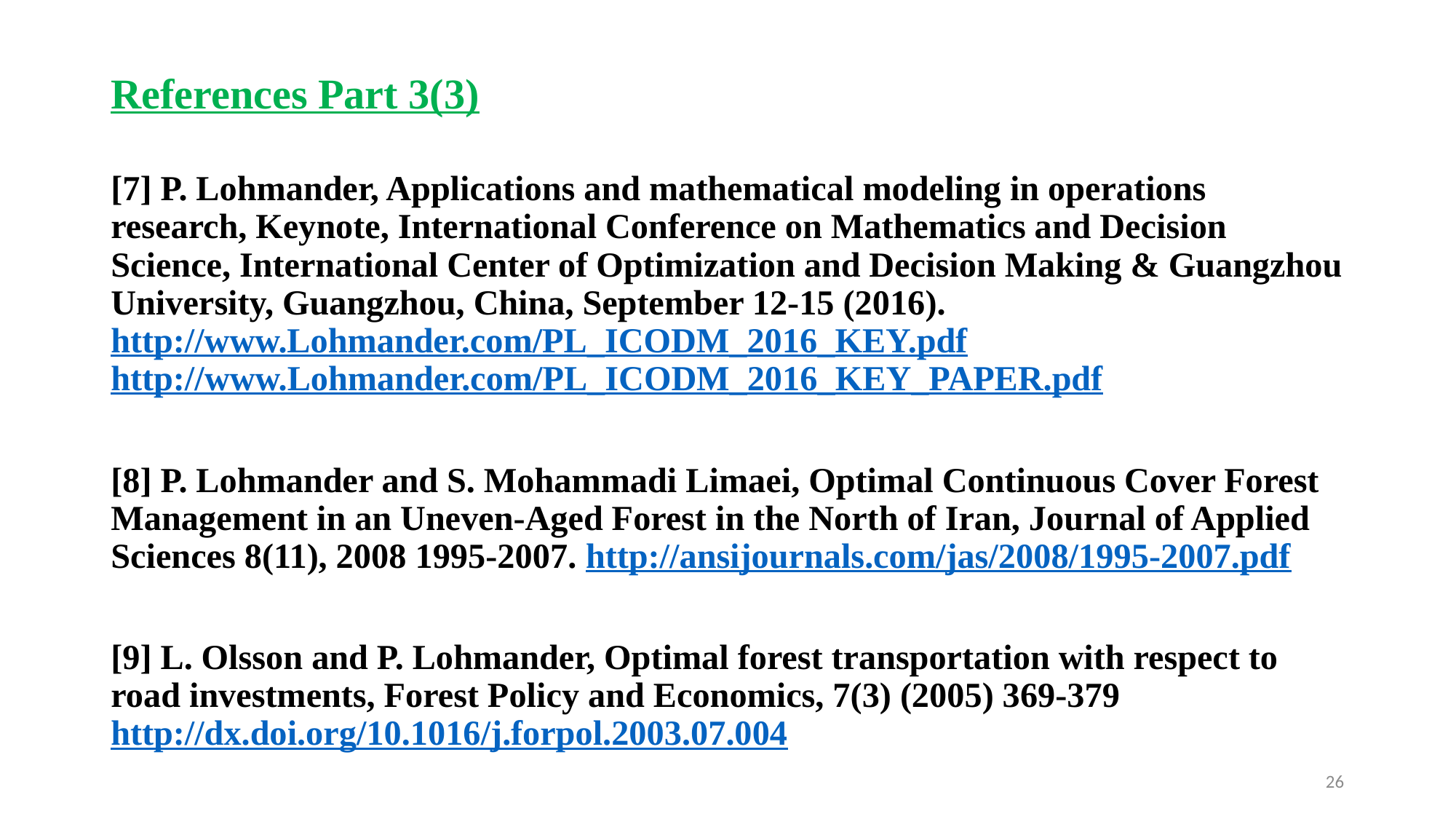

# References Part 3(3)

[7] P. Lohmander, Applications and mathematical modeling in operations research, Keynote, International Conference on Mathematics and Decision Science, International Center of Optimization and Decision Making & Guangzhou University, Guangzhou, China, September 12-15 (2016).
http://www.Lohmander.com/PL_ICODM_2016_KEY.pdf
http://www.Lohmander.com/PL_ICODM_2016_KEY_PAPER.pdf

[8] P. Lohmander and S. Mohammadi Limaei, Optimal Continuous Cover Forest Management in an Uneven-Aged Forest in the North of Iran, Journal of Applied Sciences 8(11), 2008 1995-2007. http://ansijournals.com/jas/2008/1995-2007.pdf

[9] L. Olsson and P. Lohmander, Optimal forest transportation with respect to road investments, Forest Policy and Economics, 7(3) (2005) 369-379 http://dx.doi.org/10.1016/j.forpol.2003.07.004

26